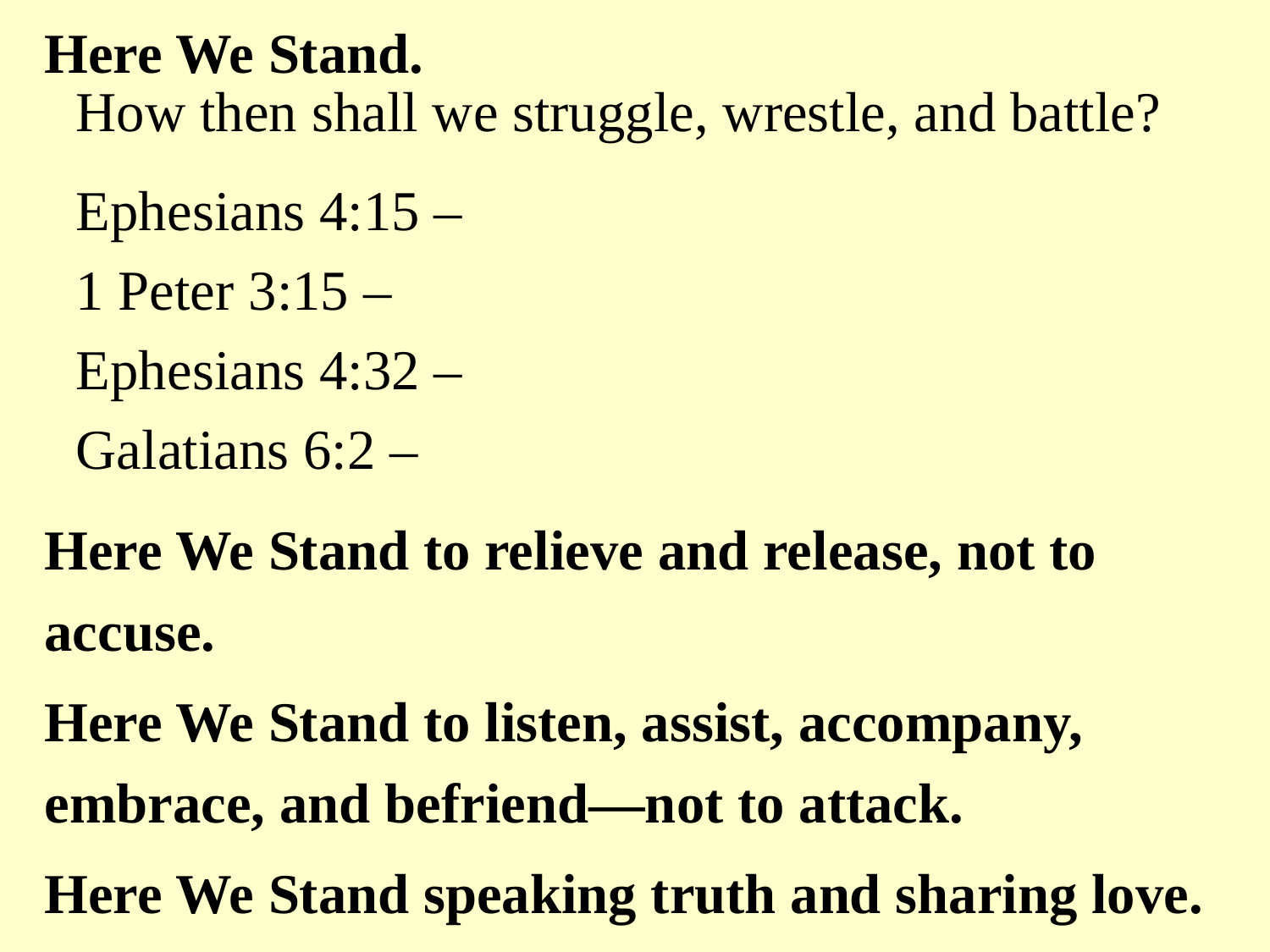

Here We Stand.

How then shall we struggle, wrestle, and battle?

Ephesians 4:15 –

1 Peter 3:15 –

Ephesians 4:32 –

Galatians 6:2 –

Here We Stand to relieve and release, not to accuse.
Here We Stand to listen, assist, accompany, embrace, and befriend—not to attack.
Here We Stand speaking truth and sharing love.